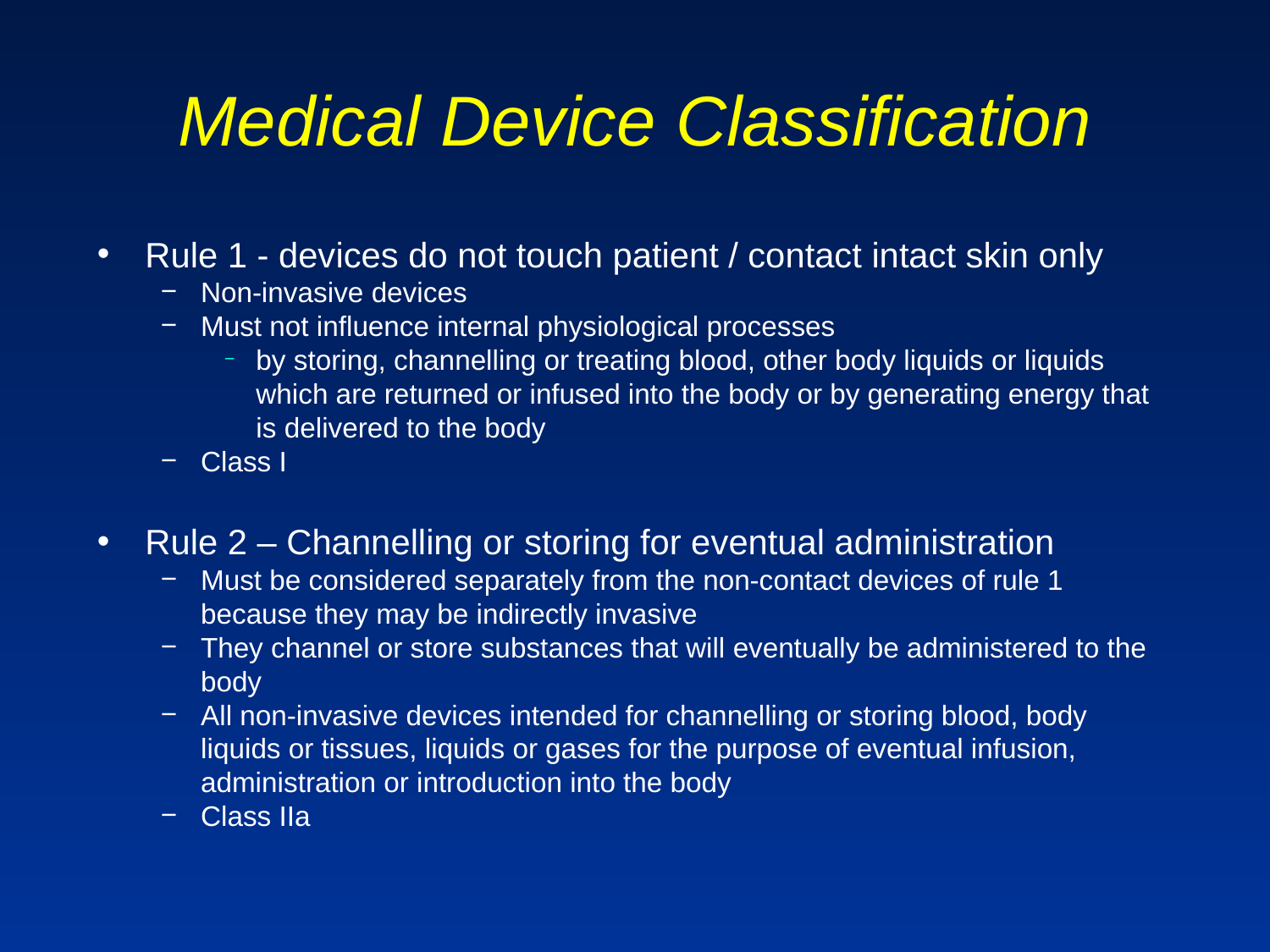

# Medical Device Classification
Rule 1 - devices do not touch patient / contact intact skin only
Non-invasive devices
Must not influence internal physiological processes
by storing, channelling or treating blood, other body liquids or liquids which are returned or infused into the body or by generating energy that is delivered to the body
Class I

Rule 2 – Channelling or storing for eventual administration
Must be considered separately from the non-contact devices of rule 1 because they may be indirectly invasive
They channel or store substances that will eventually be administered to the body
All non-invasive devices intended for channelling or storing blood, body liquids or tissues, liquids or gases for the purpose of eventual infusion, administration or introduction into the body
Class IIa